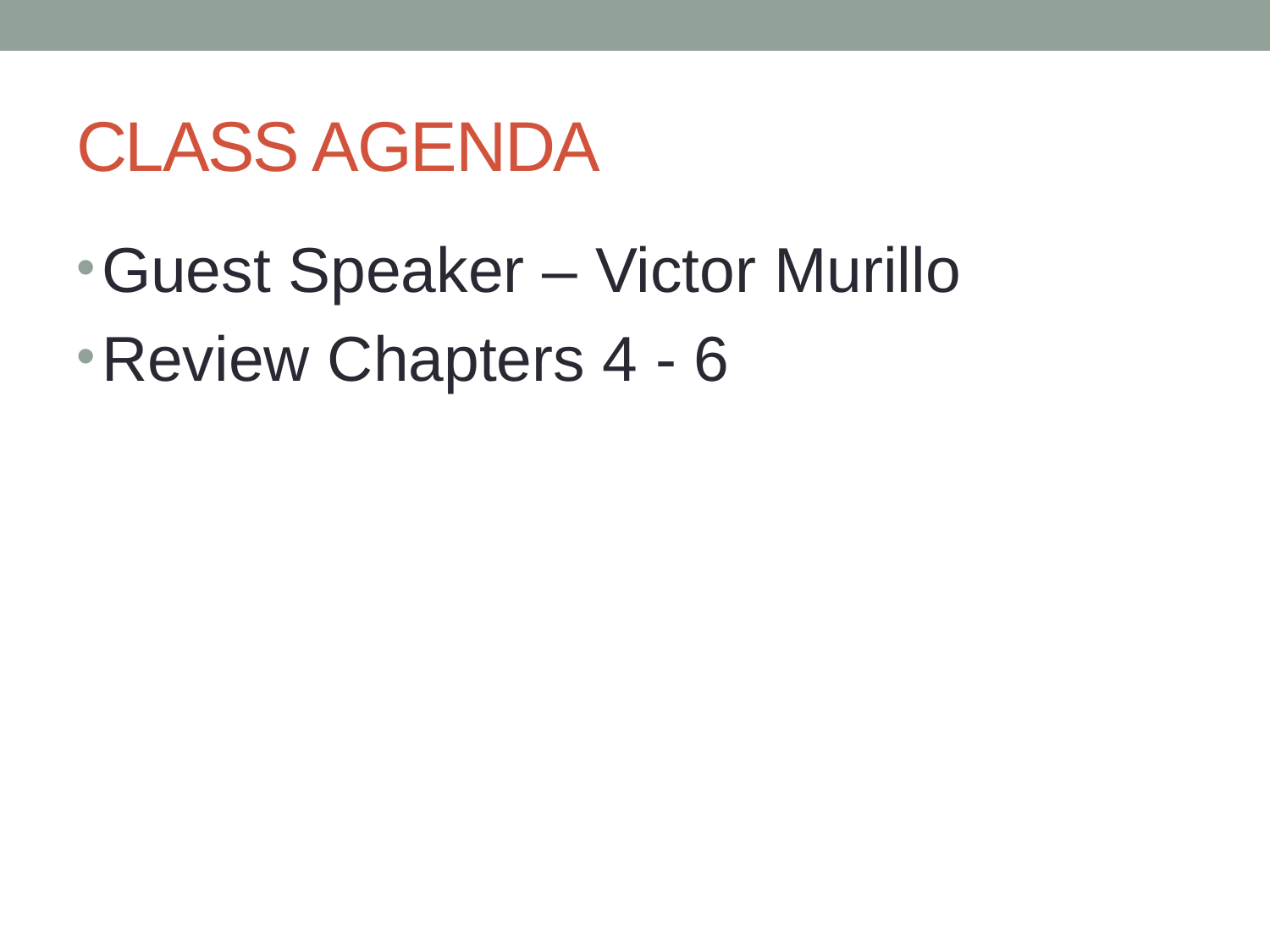

# CLASS AGENDA
Guest Speaker – Victor Murillo
Review Chapters 4 - 6